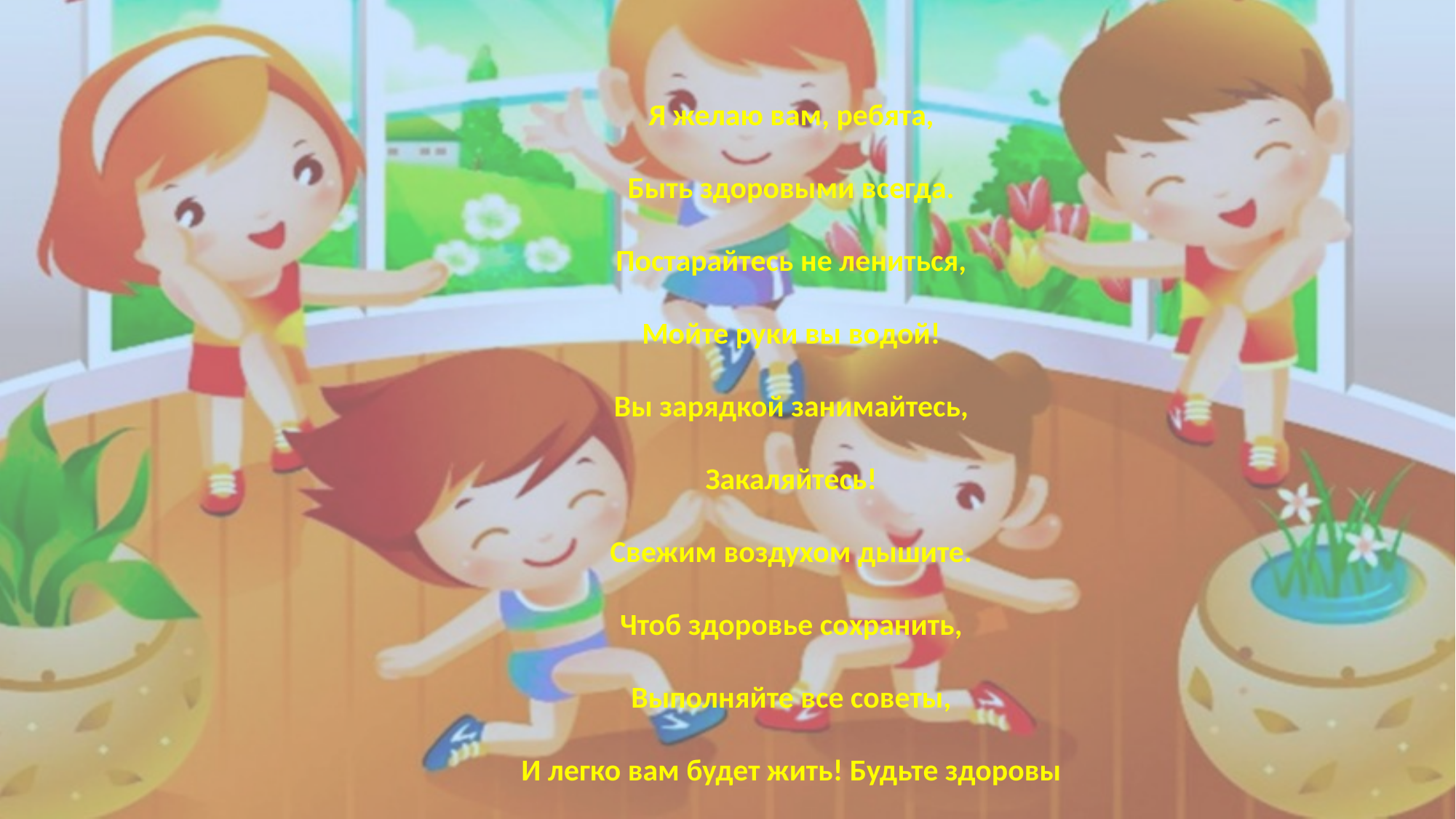

Я желаю вам, ребята,

Быть здоровыми всегда.

Постарайтесь не лениться,

Мойте руки вы водой!

Вы зарядкой занимайтесь,

Закаляйтесь!

Свежим воздухом дышите.

Чтоб здоровье сохранить,

Выполняйте все советы,

И легко вам будет жить! Будьте здоровы